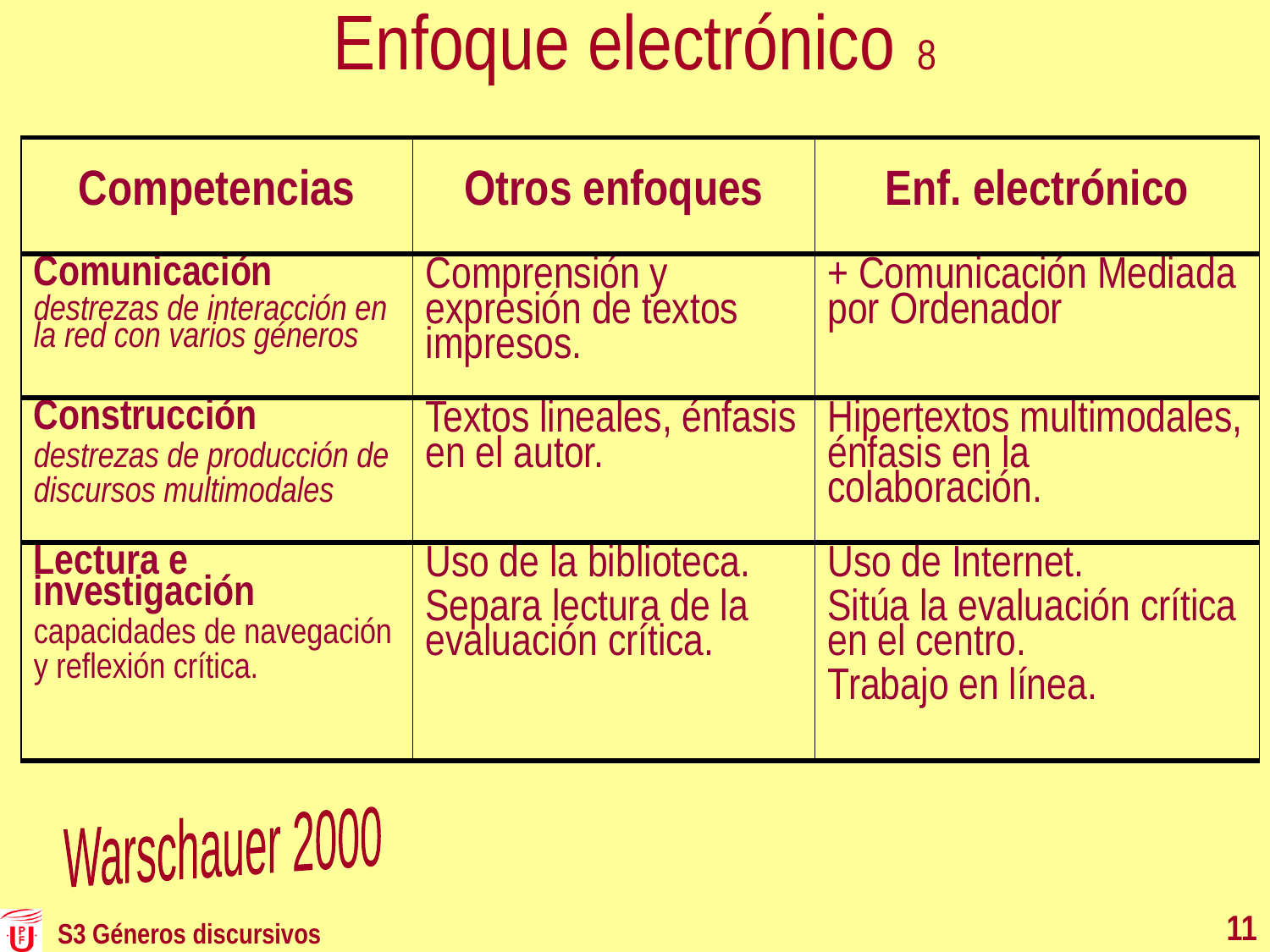

# Enfoque electrónico 8
| Competencias | Otros enfoques | Enf. electrónico |
| --- | --- | --- |
| Comunicación destrezas de interacción en la red con varios géneros | Comprensión y expresión de textos impresos. | + Comunicación Mediada por Ordenador |
| Construcción destrezas de producción de discursos multimodales | Textos lineales, énfasis en el autor. | Hipertextos multimodales, énfasis en la colaboración. |
| Lectura e investigación capacidades de navegación y reflexión crítica. | Uso de la biblioteca. Separa lectura de la evaluación crítica. | Uso de Internet. Sitúa la evaluación crítica en el centro. Trabajo en línea. |
Warschauer 2000
11
S3 Géneros discursivos